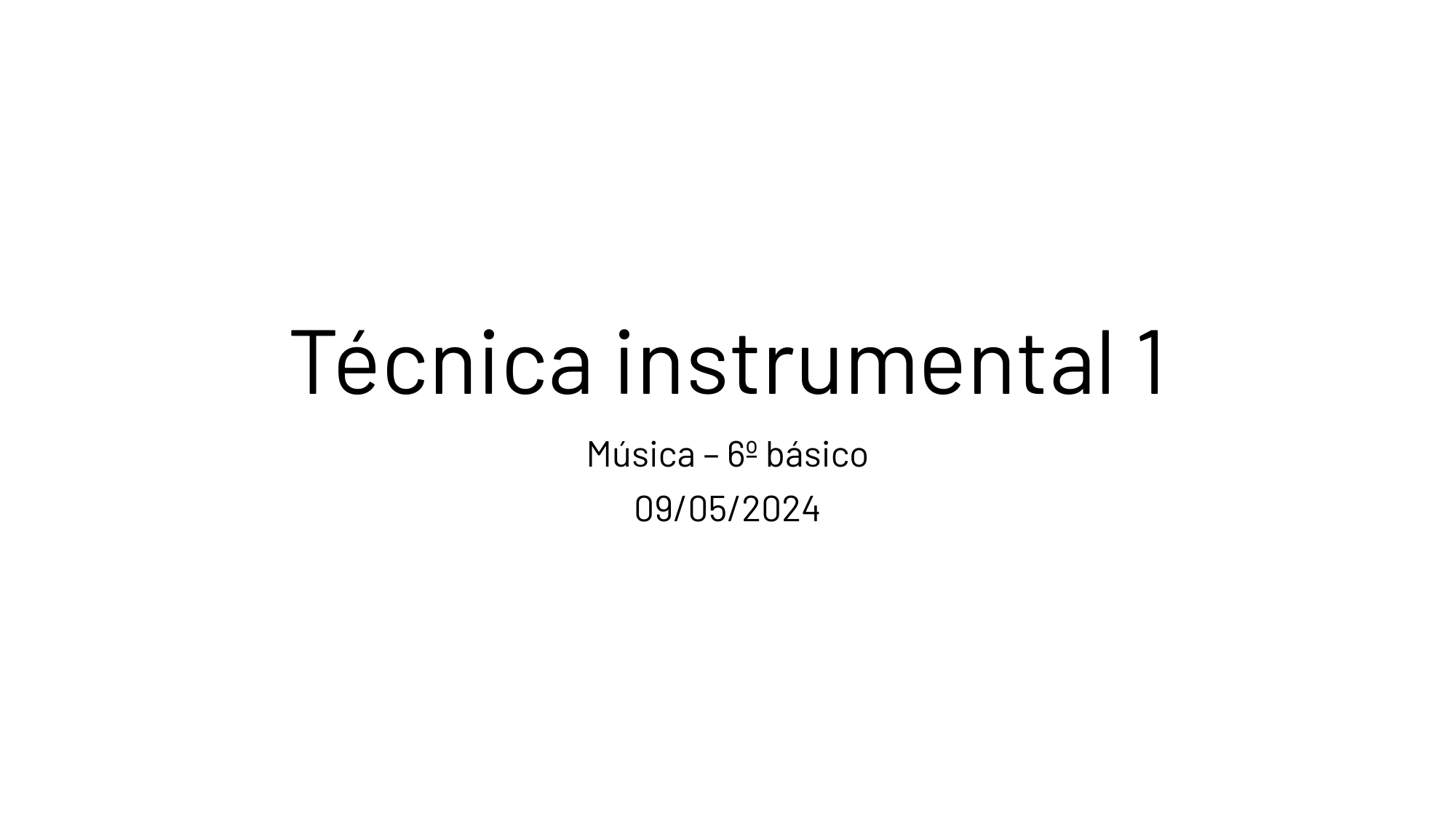

# Técnica instrumental 1
Música – 6º básico
09/05/2024